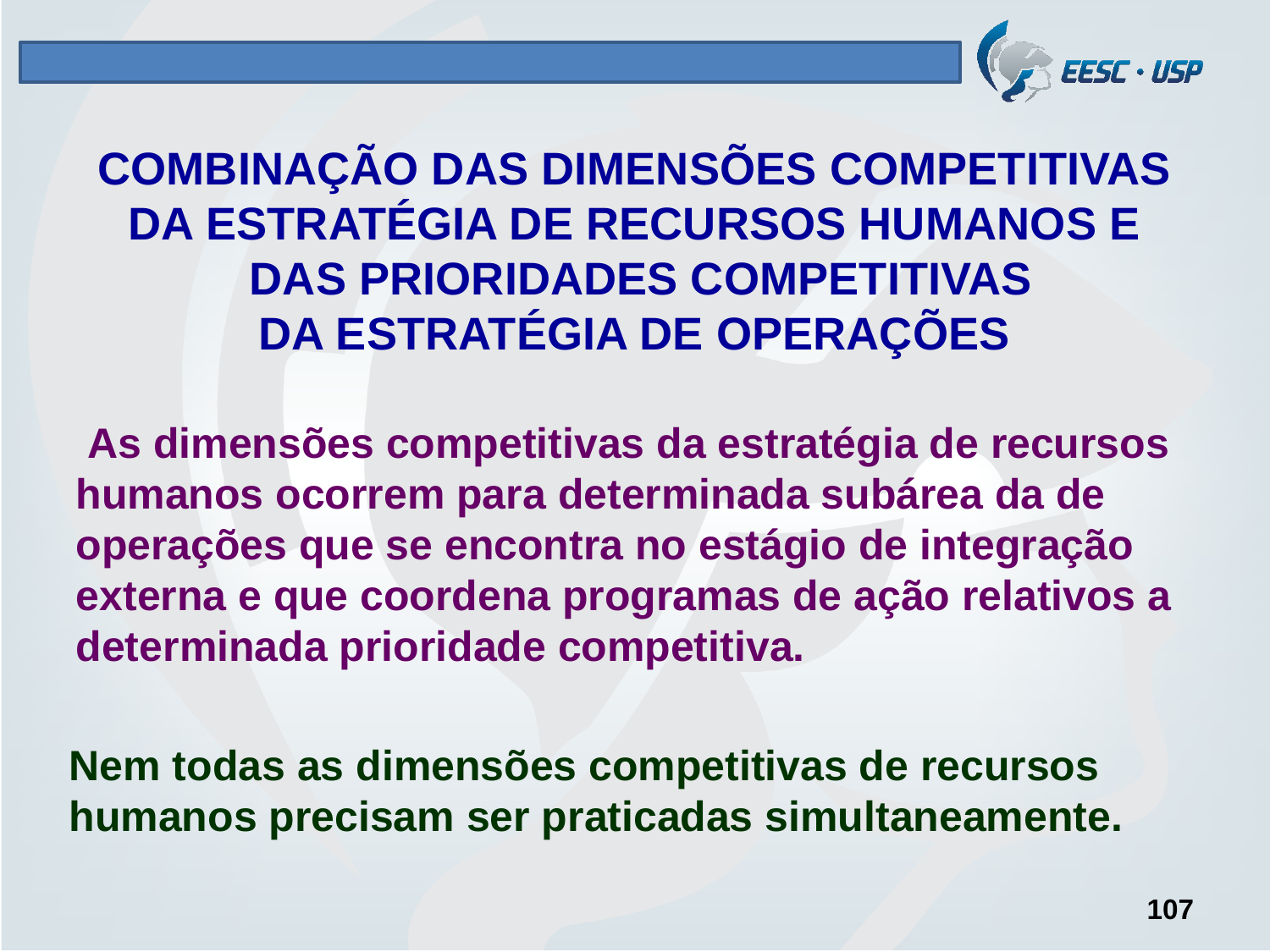

# COMBINAÇÃO DAS DIMENSÕES COMPETITIVAS DA ESTRATÉGIA DE RECURSOS HUMANOS E DAS PRIORIDADES COMPETITIVAS DA ESTRATÉGIA DE OPERAÇÕES
 As dimensões competitivas da estratégia de recursos humanos ocorrem para determinada subárea da de operações que se encontra no estágio de integração externa e que coordena programas de ação relativos a determinada prioridade competitiva.
Nem todas as dimensões competitivas de recursos humanos precisam ser praticadas simultaneamente.
107